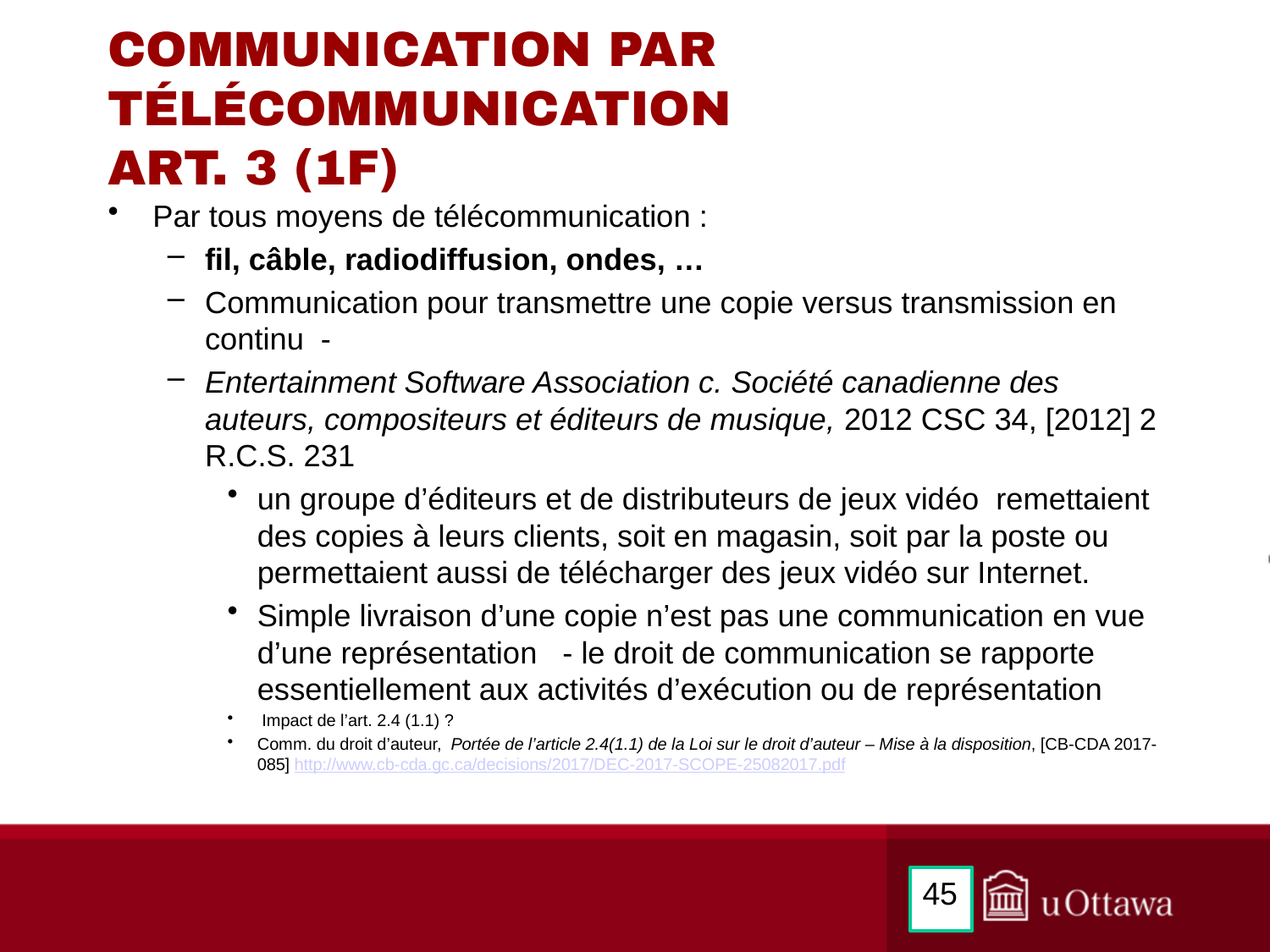

# COMMUNICATION PAR TÉLÉCOMMUNICATION ART. 3 (1F)
Par tous moyens de télécommunication :
fil, câble, radiodiffusion, ondes, …
Communication pour transmettre une copie versus transmission en continu  -
Entertainment Software Association c. Société canadienne des auteurs, compositeurs et éditeurs de musique, 2012 CSC 34, [2012] 2 R.C.S. 231
un groupe d’éditeurs et de distributeurs de jeux vidéo  remettaient des copies à leurs clients, soit en magasin, soit par la poste ou permettaient aussi de télécharger des jeux vidéo sur Internet.
Simple livraison d’une copie n’est pas une communication en vue d’une représentation   - le droit de communication se rapporte essentiellement aux activités d’exécution ou de représentation
 Impact de l’art. 2.4 (1.1) ?
Comm. du droit d’auteur,  Portée de l’article 2.4(1.1) de la Loi sur le droit d’auteur – Mise à la disposition, [CB-CDA 2017-085] http://www.cb-cda.gc.ca/decisions/2017/DEC-2017-SCOPE-25082017.pdf

45